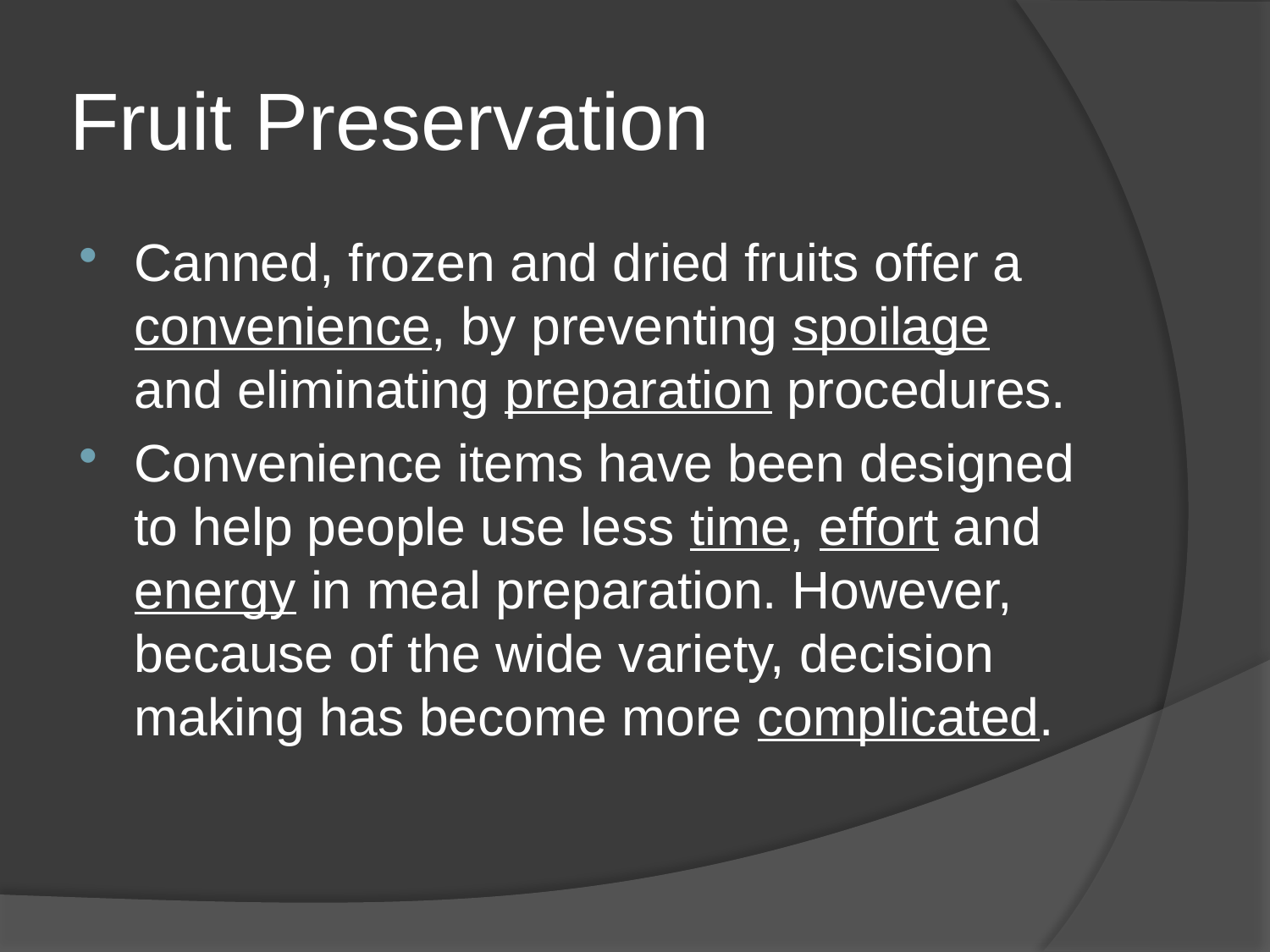

# Fruit Preservation
Canned, frozen and dried fruits offer a  convenience, by preventing spoilage and eliminating preparation procedures.
Convenience items have been designed to help people use less time, effort and energy in meal preparation. However, because of the wide variety, decision making has become more complicated.